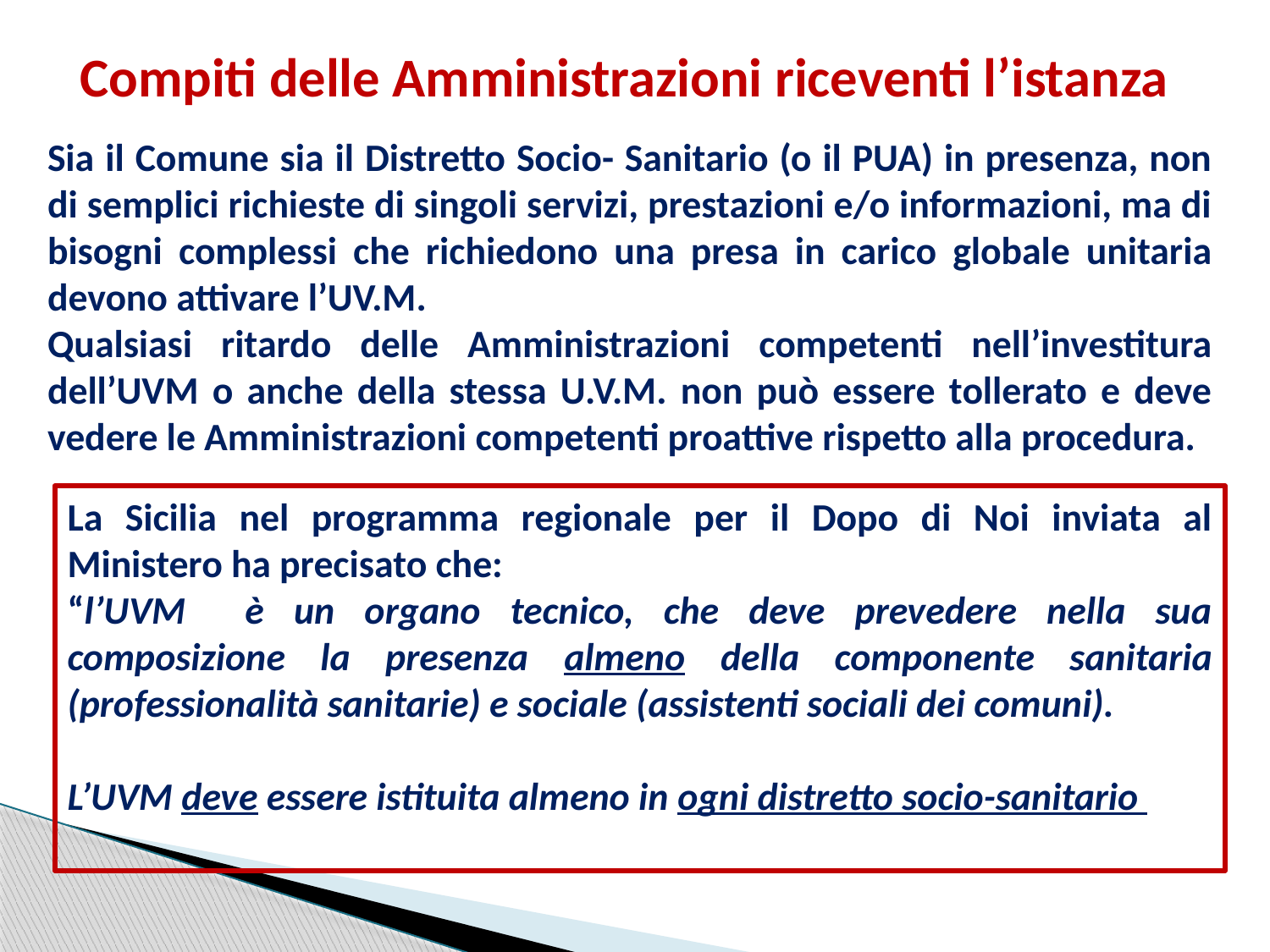

Compiti delle Amministrazioni riceventi l’istanza
Sia il Comune sia il Distretto Socio- Sanitario (o il PUA) in presenza, non di semplici richieste di singoli servizi, prestazioni e/o informazioni, ma di bisogni complessi che richiedono una presa in carico globale unitaria devono attivare l’UV.M.
Qualsiasi ritardo delle Amministrazioni competenti nell’investitura dell’UVM o anche della stessa U.V.M. non può essere tollerato e deve vedere le Amministrazioni competenti proattive rispetto alla procedura.

La Sicilia nel programma regionale per il Dopo di Noi inviata al Ministero ha precisato che:
“l’UVM  è un organo tecnico, che deve prevedere nella sua composizione la presenza almeno della componente sanitaria (professionalità sanitarie) e sociale (assistenti sociali dei comuni).

L’UVM deve essere istituita almeno in ogni distretto socio-sanitario